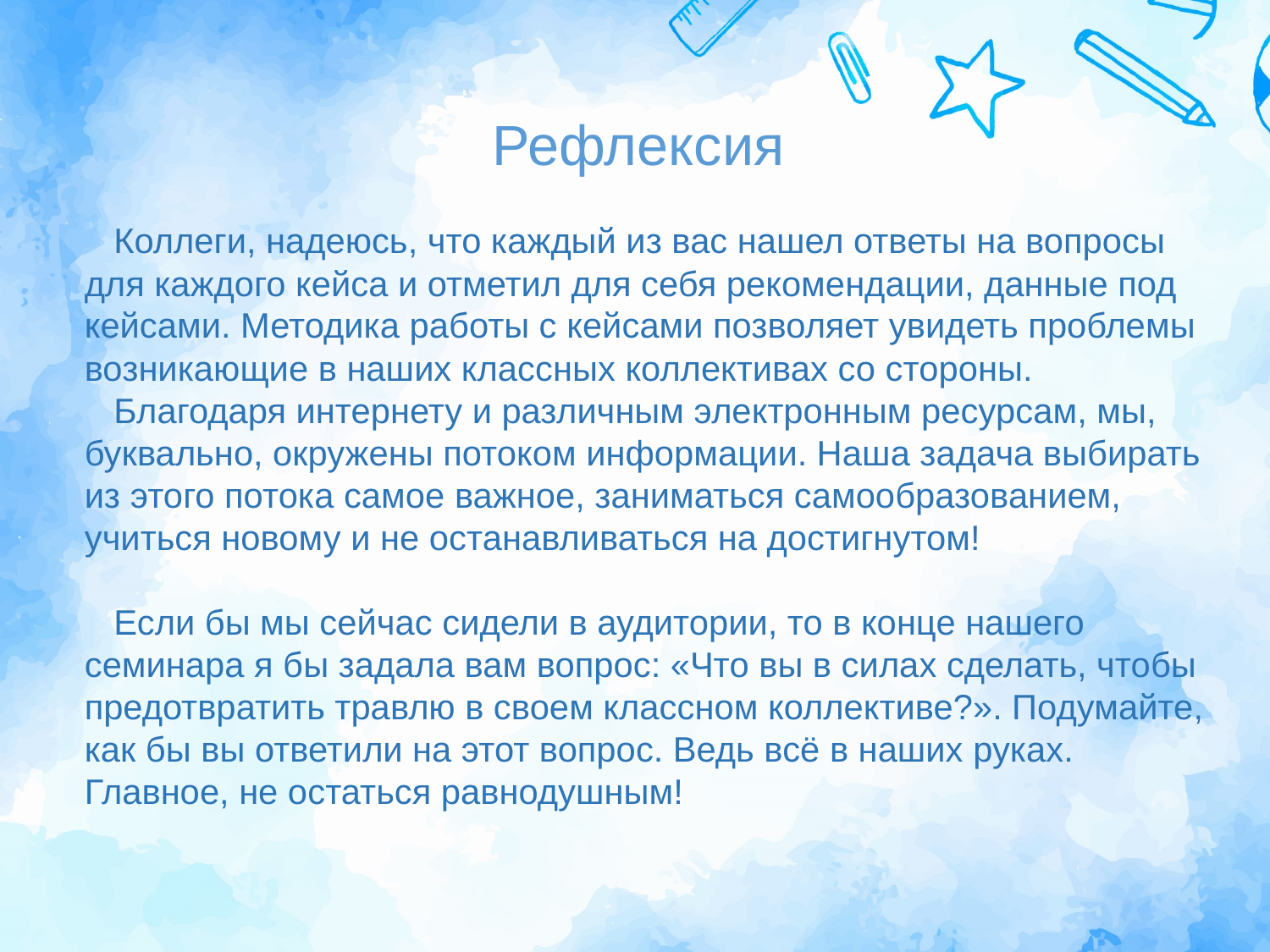

Рефлексия
   Коллеги, надеюсь, что каждый из вас нашел ответы на вопросы для каждого кейса и отметил для себя рекомендации, данные под кейсами. Методика работы с кейсами позволяет увидеть проблемы возникающие в наших классных коллективах со стороны.
   Благодаря интернету и различным электронным ресурсам, мы, буквально, окружены потоком информации. Наша задача выбирать из этого потока самое важное, заниматься самообразованием, учиться новому и не останавливаться на достигнутом!

   Если бы мы сейчас сидели в аудитории, то в конце нашего семинара я бы задала вам вопрос: «Что вы в силах сделать, чтобы предотвратить травлю в своем классном коллективе?». Подумайте, как бы вы ответили на этот вопрос. Ведь всё в наших руках. Главное, не остаться равнодушным!